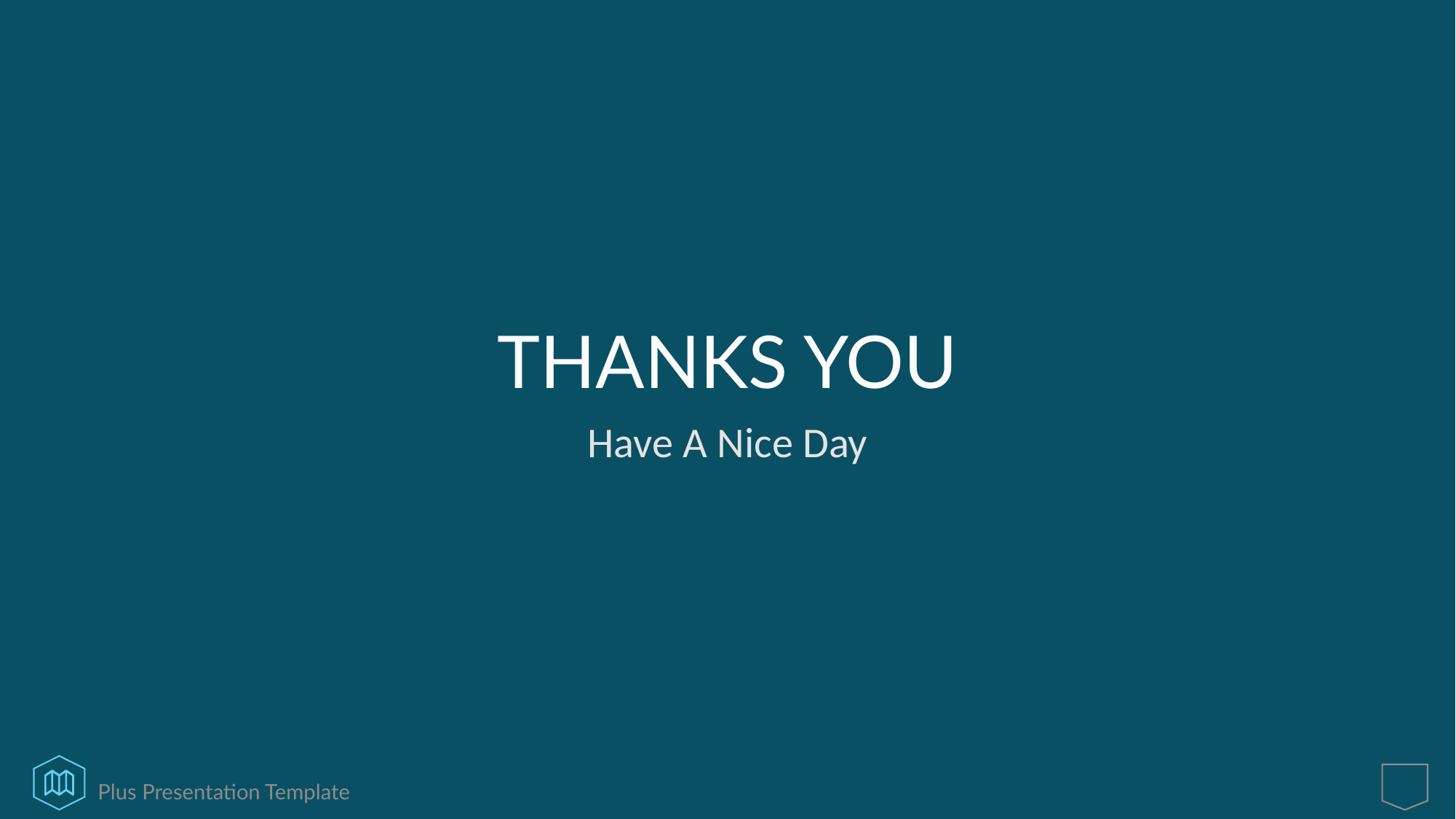

THANKS YOU
Have A Nice Day
150